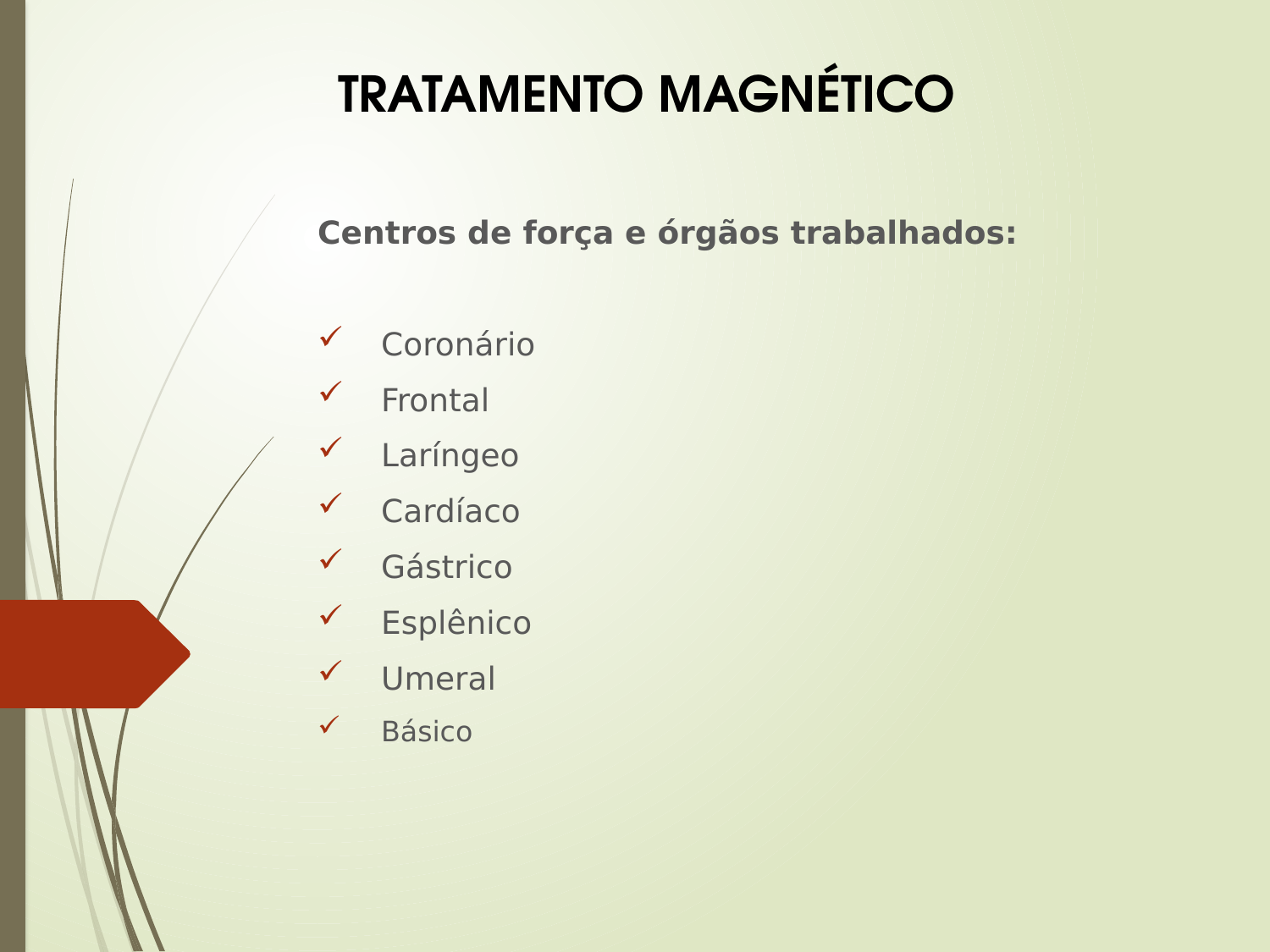

TRATAMENTO MAGNÉTICO
Centros de força e órgãos trabalhados:

Coronário
Frontal
Laríngeo
Cardíaco
Gástrico
Esplênico
Umeral
Básico